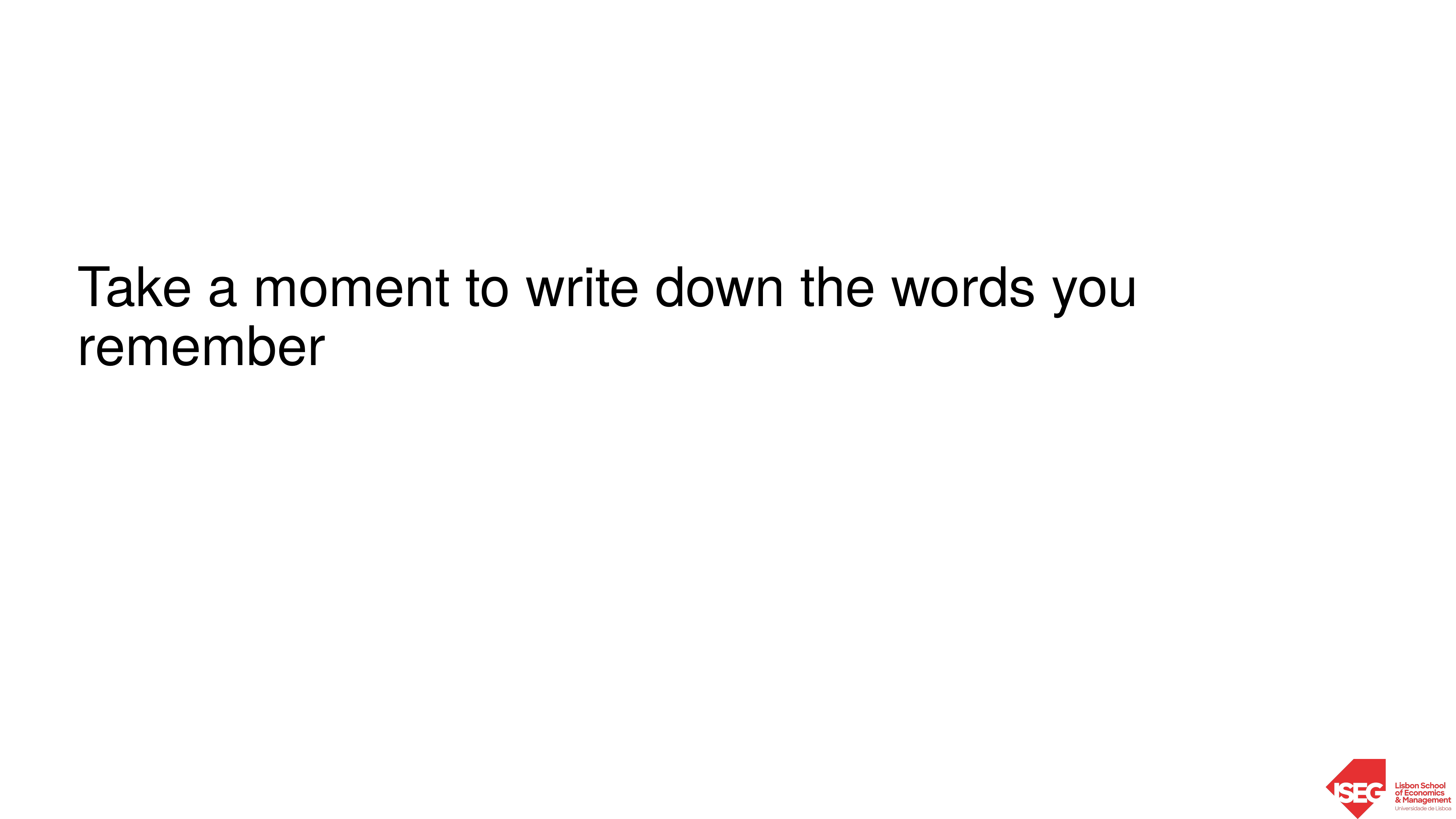

Take a moment to write down the words you remember